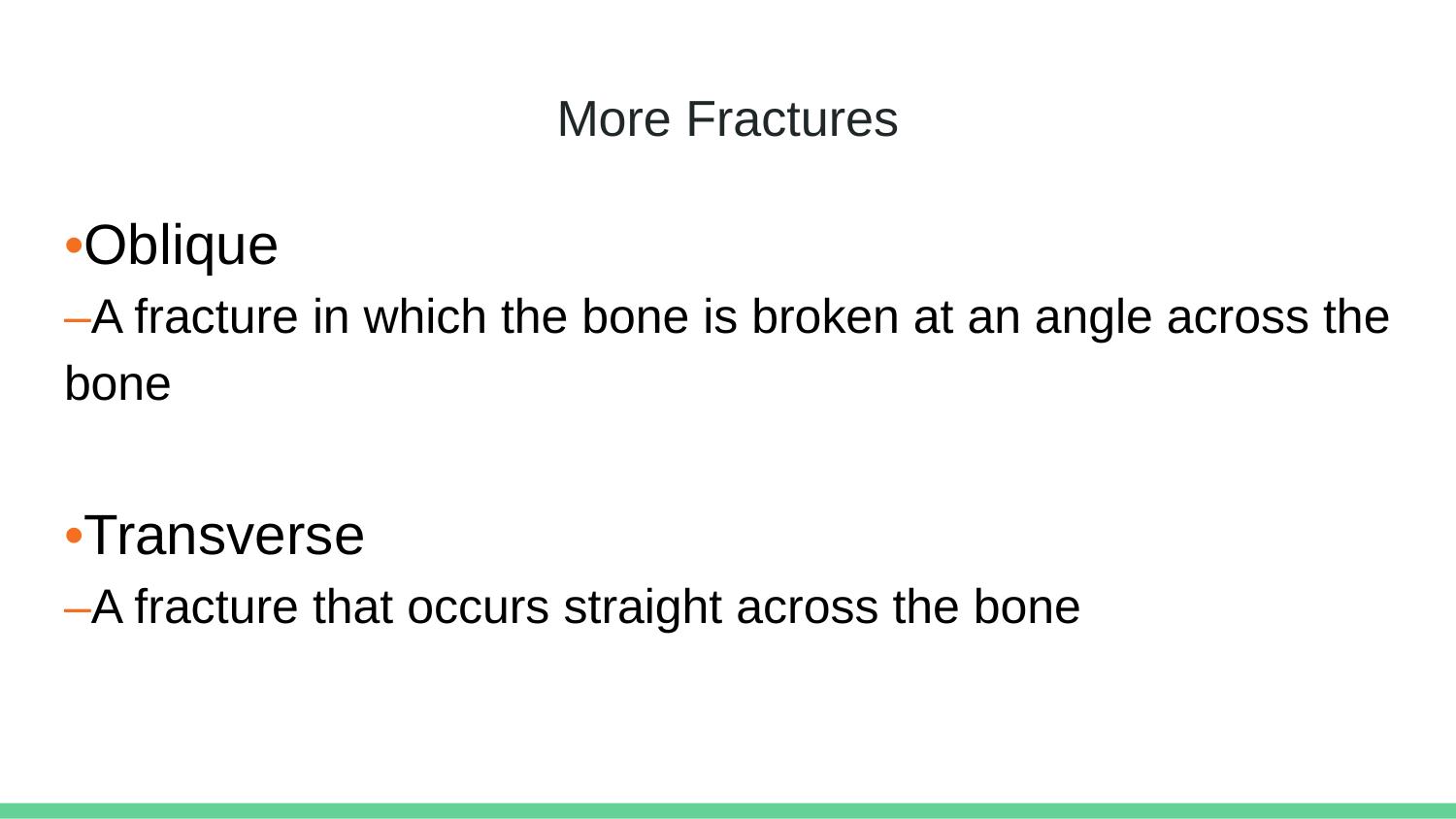

# More Fractures
•Oblique
–A fracture in which the bone is broken at an angle across the bone

•Transverse
–A fracture that occurs straight across the bone